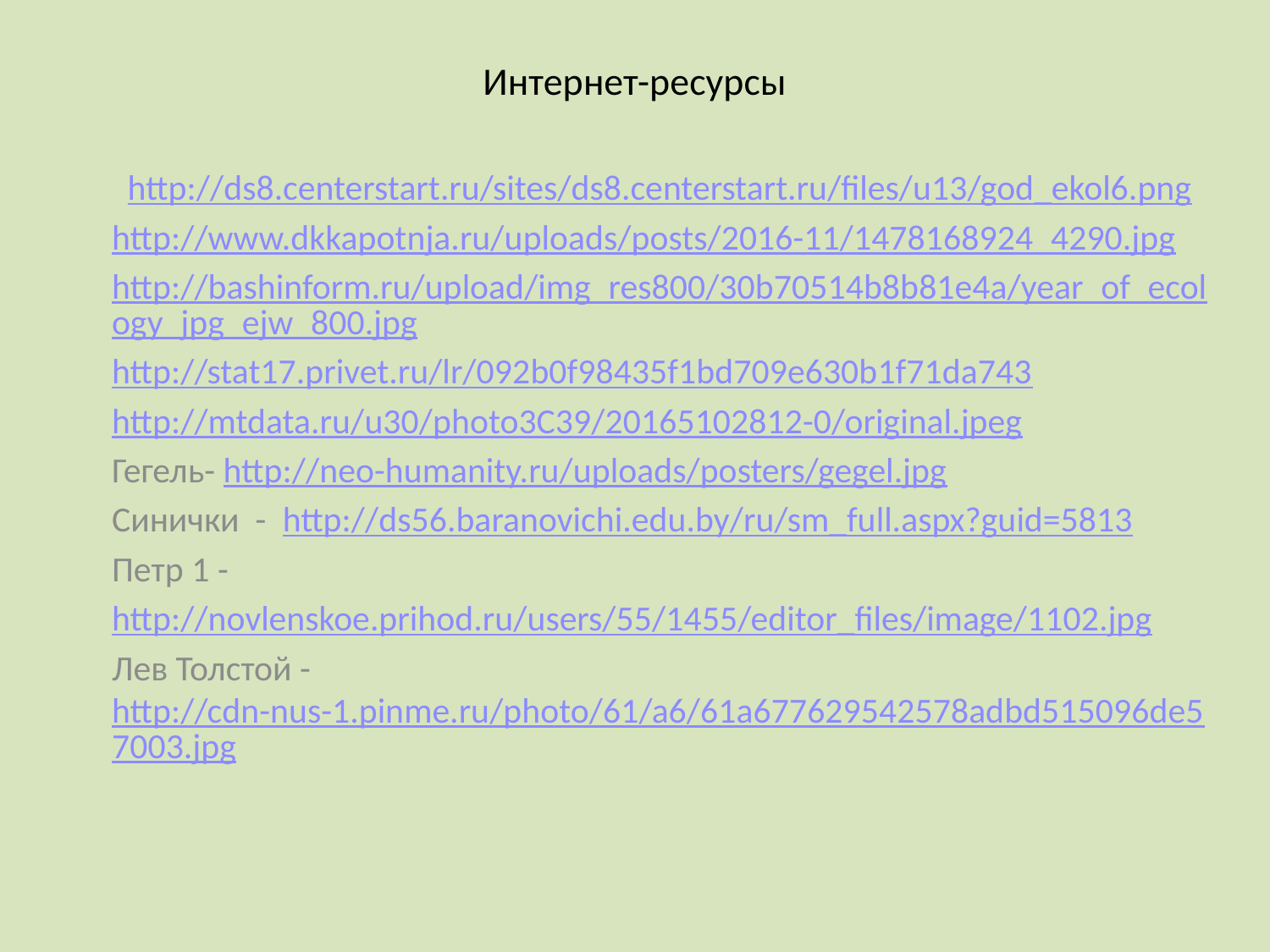

# Интернет-ресурсы
http://ds8.centerstart.ru/sites/ds8.centerstart.ru/files/u13/god_ekol6.png
http://www.dkkapotnja.ru/uploads/posts/2016-11/1478168924_4290.jpg
http://bashinform.ru/upload/img_res800/30b70514b8b81e4a/year_of_ecology_jpg_ejw_800.jpg
http://stat17.privet.ru/lr/092b0f98435f1bd709e630b1f71da743
http://mtdata.ru/u30/photo3C39/20165102812-0/original.jpeg
Гегель- http://neo-humanity.ru/uploads/posters/gegel.jpg
Синички  -  http://ds56.baranovichi.edu.by/ru/sm_full.aspx?guid=5813
Петр 1 -
http://novlenskoe.prihod.ru/users/55/1455/editor_files/image/1102.jpg
Лев Толстой - http://cdn-nus-1.pinme.ru/photo/61/a6/61a677629542578adbd515096de57003.jpg